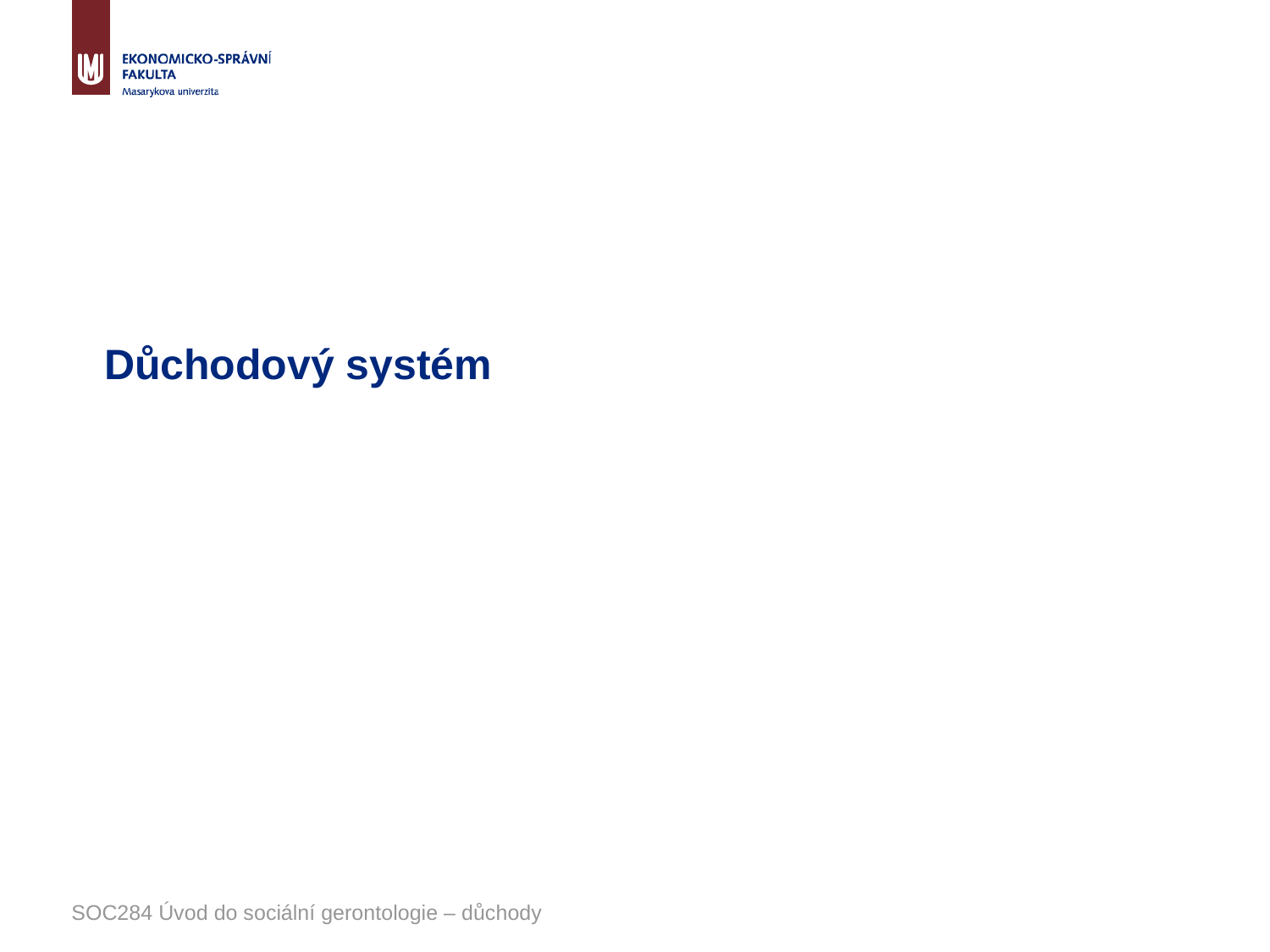

# Důchodový systém
SOC284 Úvod do sociální gerontologie – důchody